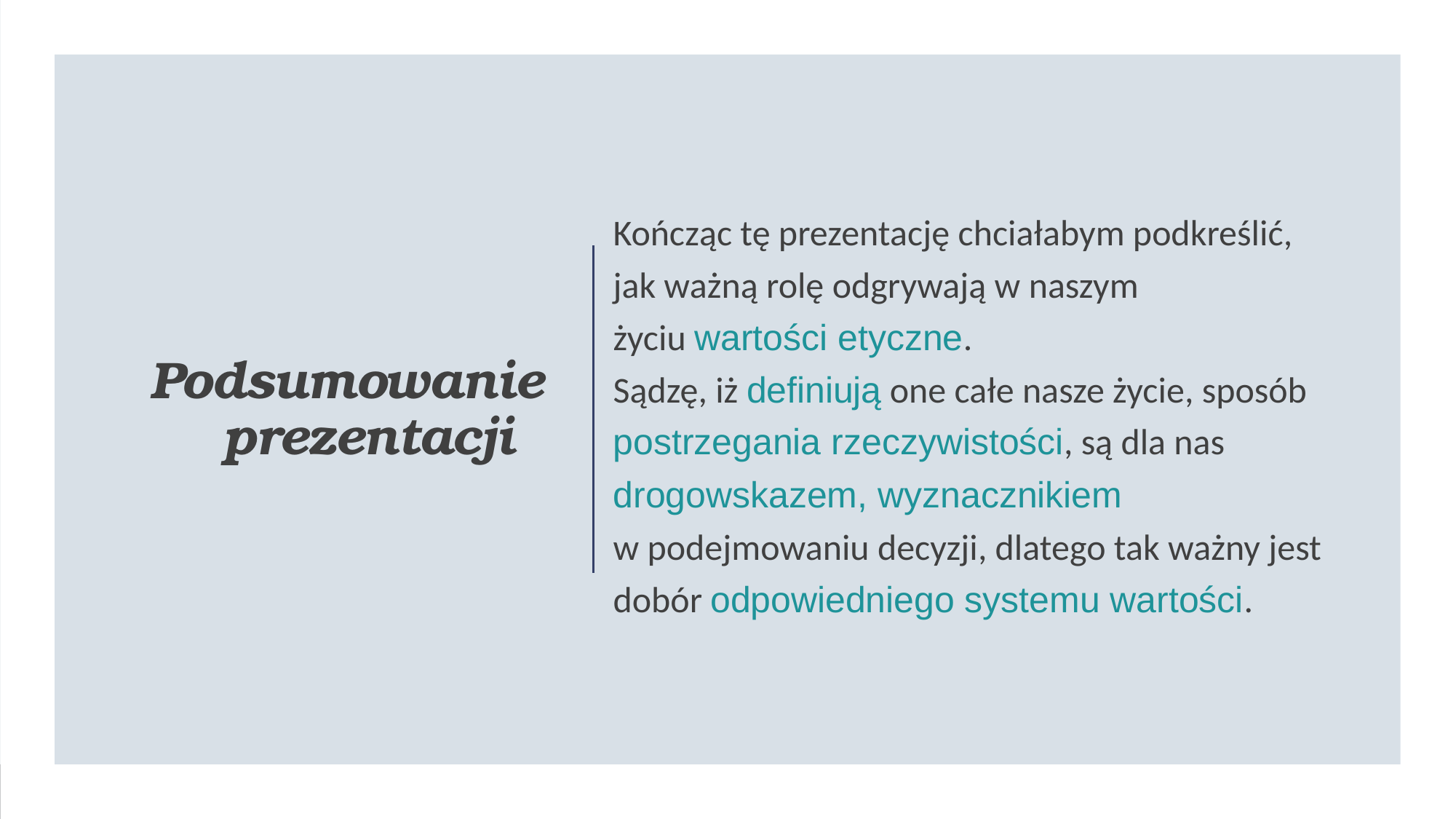

Kończąc tę prezentację chciałabym podkreślić,
jak ważną rolę odgrywają w naszym życiu wartości etyczne. 
Sądzę, iż definiują one całe nasze życie, sposób postrzegania rzeczywistości, są dla nas drogowskazem, wyznacznikiem
w podejmowaniu decyzji, dlatego tak ważny jest dobór odpowiedniego systemu wartości.
# Podsumowanie prezentacji